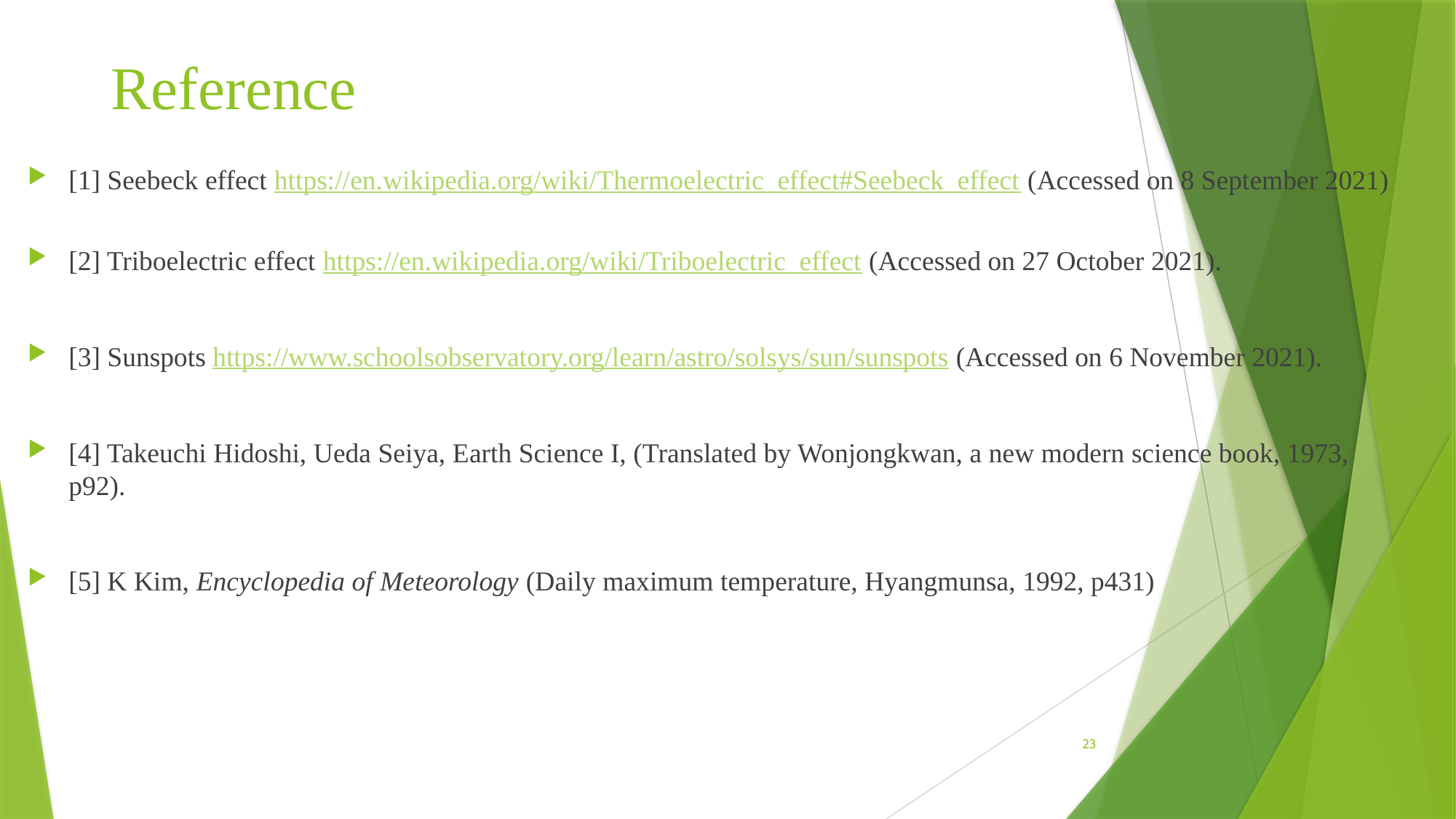

# Reference

[1] Seebeck effect https://en.wikipedia.org/wiki/Thermoelectric_effect#Seebeck_effect (Accessed on 8 September 2021)
[2] Triboelectric effect https://en.wikipedia.org/wiki/Triboelectric_effect (Accessed on 27 October 2021).

[3] Sunspots https://www.schoolsobservatory.org/learn/astro/solsys/sun/sunspots (Accessed on 6 November 2021).

[4] Takeuchi Hidoshi, Ueda Seiya, Earth Science I, (Translated by Wonjongkwan, a new modern science book, 1973, p92).

[5] K Kim, Encyclopedia of Meteorology (Daily maximum temperature, Hyangmunsa, 1992, p431)

23